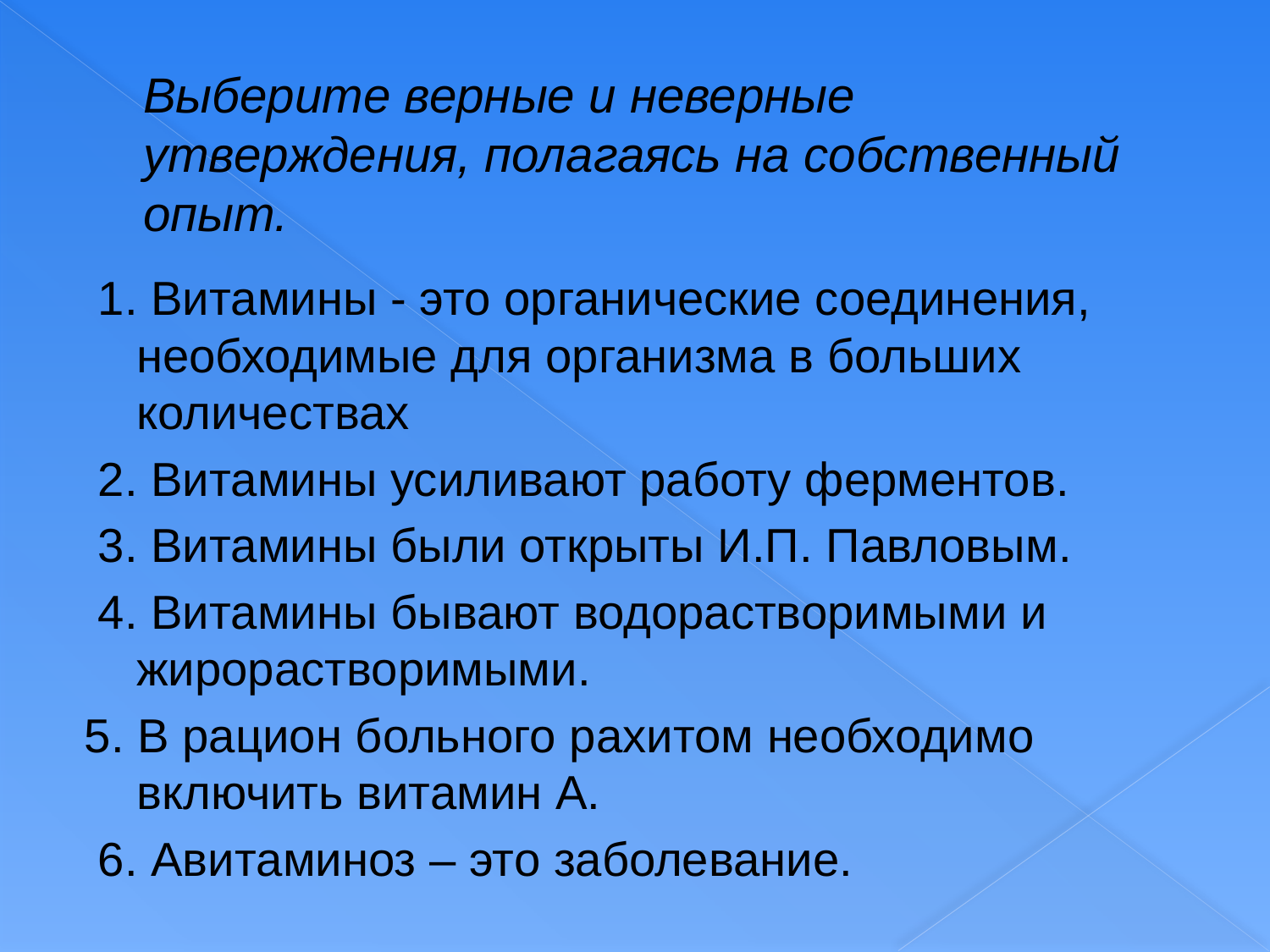

# Выберите верные и неверные утверждения, полагаясь на собственный опыт.
 1. Витамины - это органические соединения, необходимые для организма в больших количествах
 2. Витамины усиливают работу ферментов.
 3. Витамины были открыты И.П. Павловым.
 4. Витамины бывают водорастворимыми и жирорастворимыми.
5. В рацион больного рахитом необходимо включить витамин А.
 6. Авитаминоз – это заболевание.